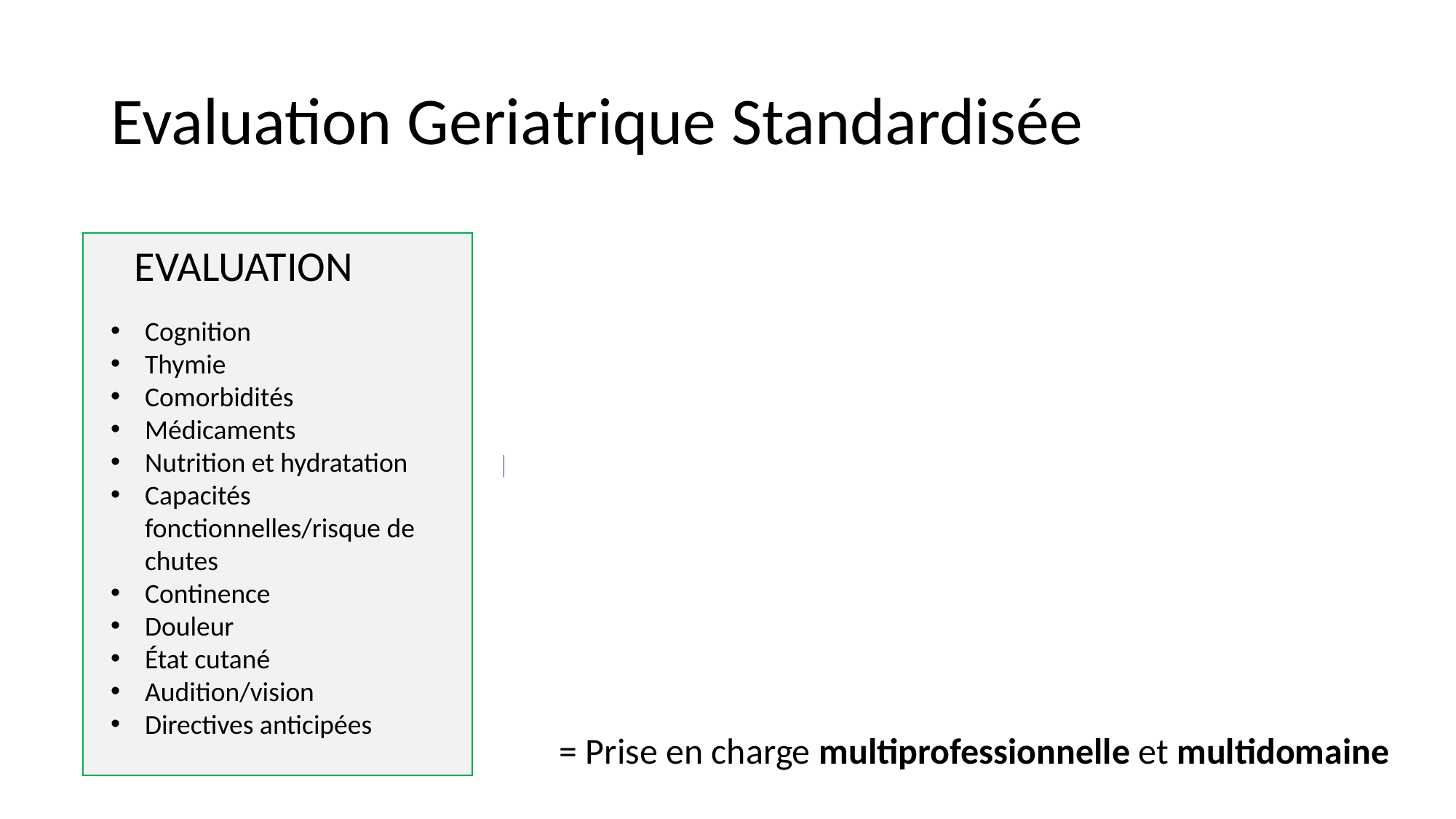

# Evaluation Geriatrique Standardisée

EVALUATION

Cognition
Thymie
Comorbidités
Médicaments
Nutrition et hydratation
Capacités fonctionnelles/risque de chutes
Continence
Douleur
État cutané
Audition/vision
Directives anticipées

SUIVI des recommandations
PLAN D’ACTION

= Prise en charge multiprofessionnelle et multidomaine